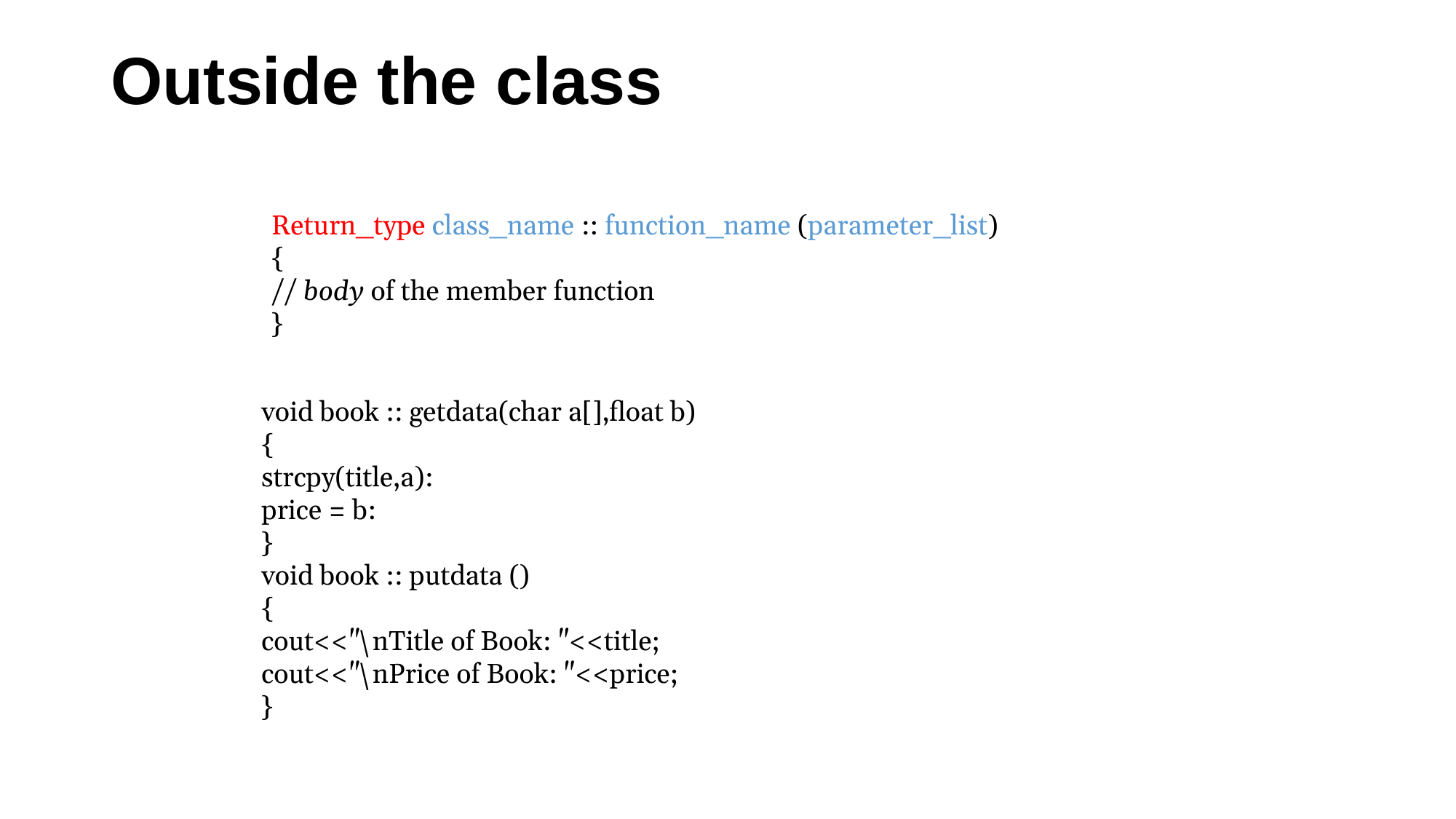

# Outside the class
Return_type class_name :: function_name (parameter_list)
{
// body of the member function
}

void book :: getdata(char a[],float b)
{
strcpy(title,a):
price = b:
}
void book :: putdata ()
{
cout<<"\nTitle of Book: "<<title;
cout<<"\nPrice of Book: "<<price;
}